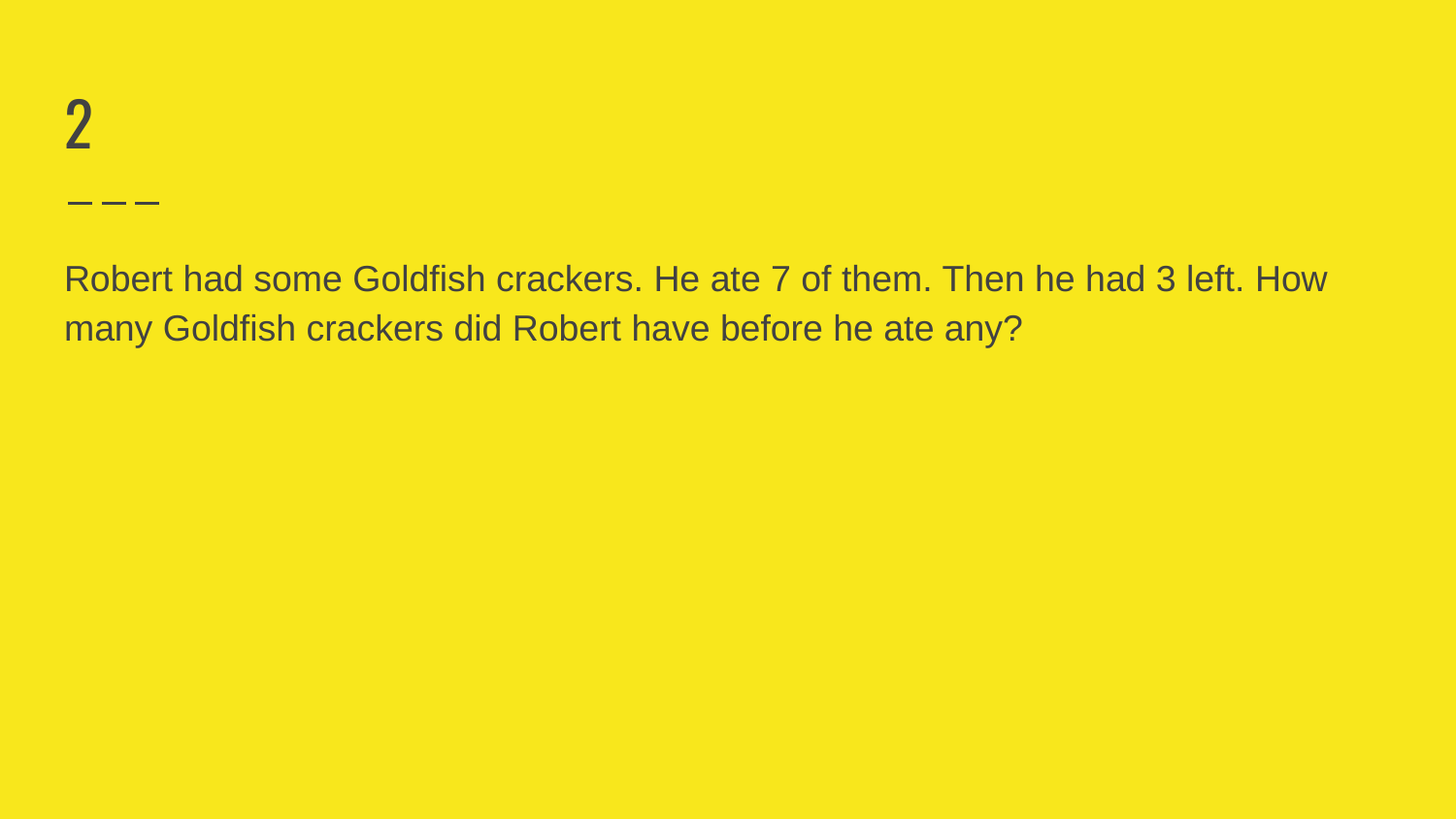

# 2
Robert had some Goldfish crackers. He ate 7 of them. Then he had 3 left. How many Goldfish crackers did Robert have before he ate any?